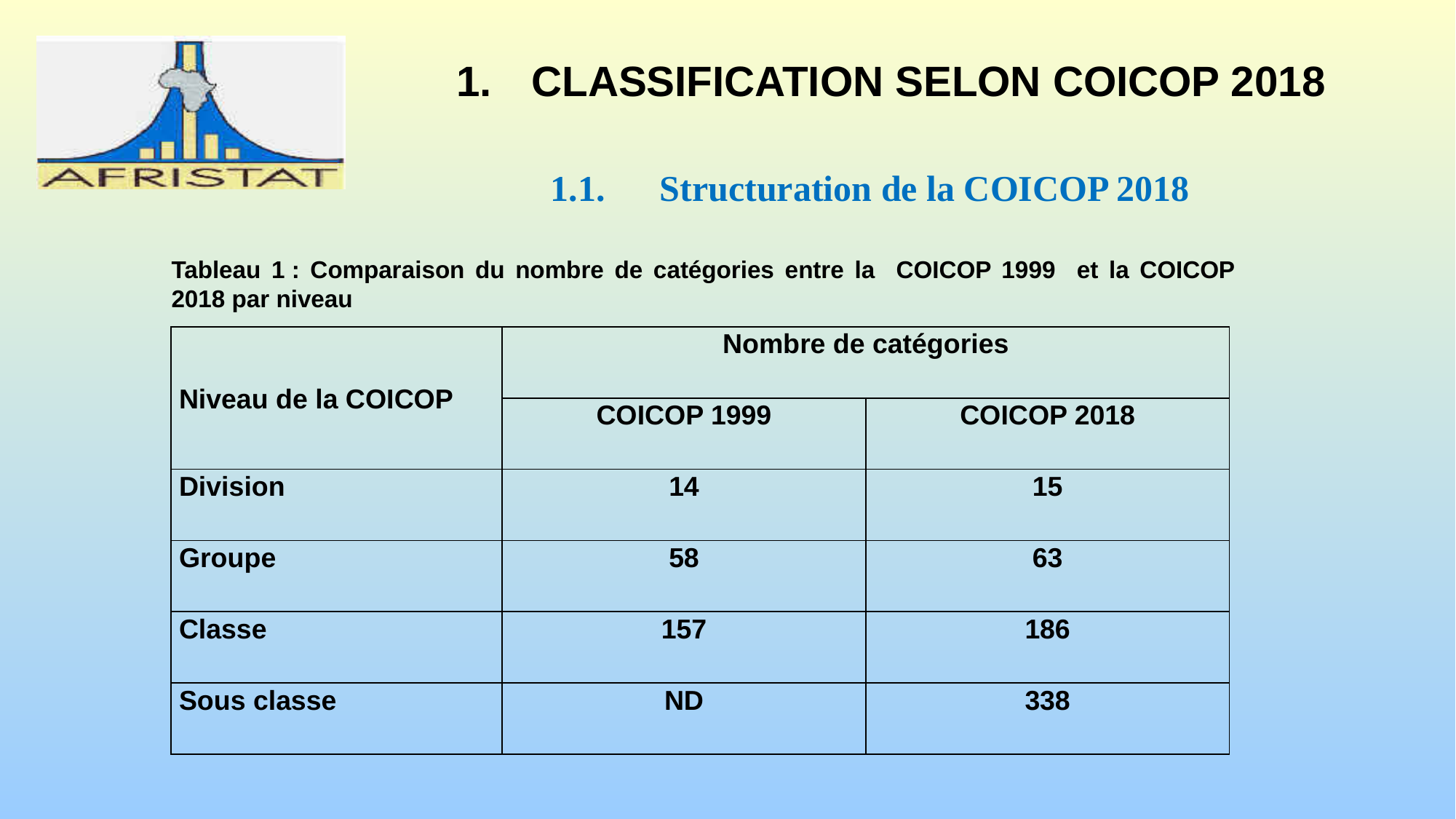

# 1.	CLASSIFICATION SELON COICOP 2018
1.1.	Structuration de la COICOP 2018

Tableau 1 : Comparaison du nombre de catégories entre la  COICOP 1999  et la COICOP 2018 par niveau
| Niveau de la COICOP | Nombre de catégories |  |
| --- | --- | --- |
|  | COICOP 1999 | COICOP 2018 |
| Division | 14 | 15 |
| Groupe | 58 | 63 |
| Classe | 157 | 186 |
| Sous classe | ND | 338 |